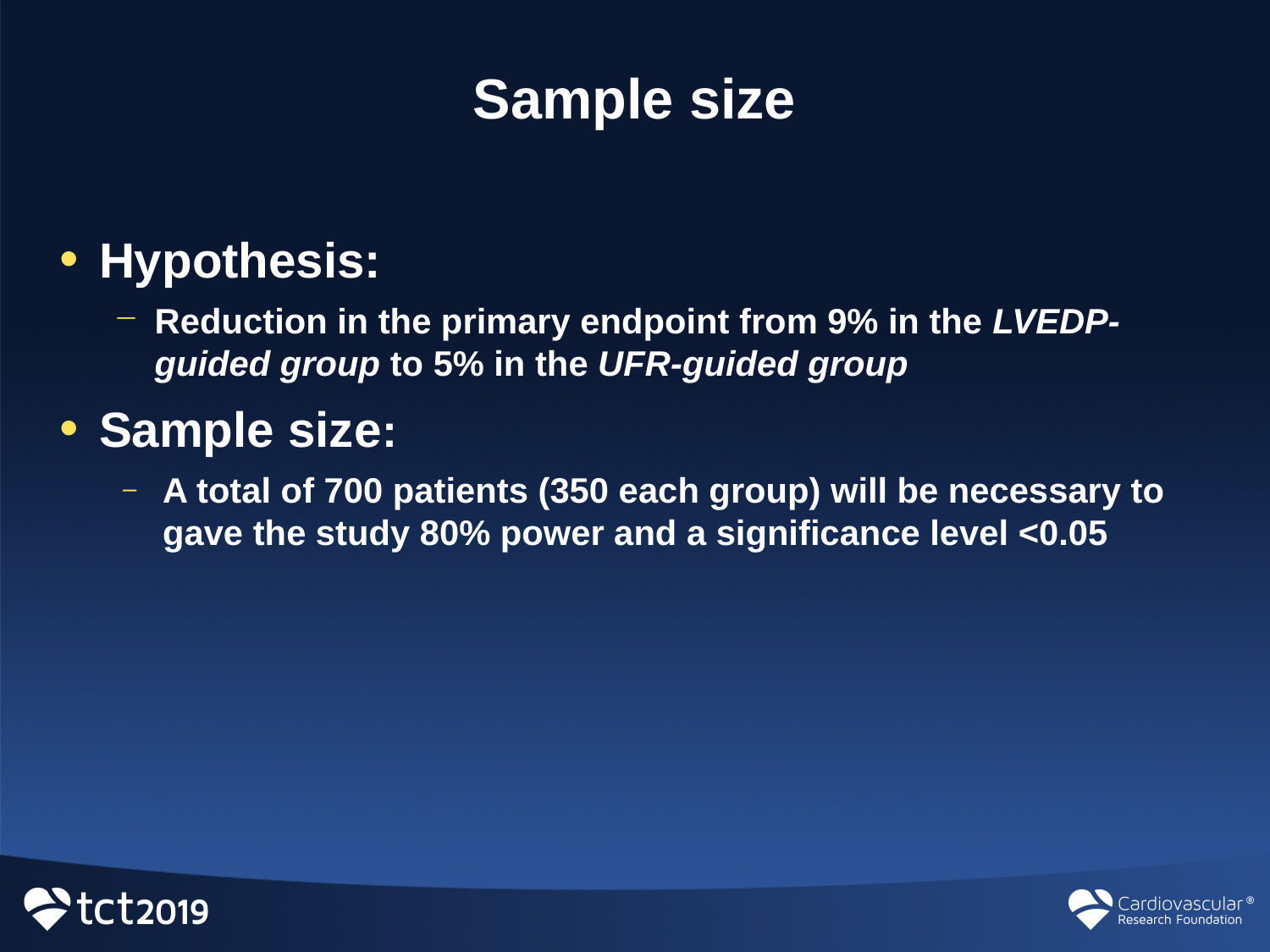

# Sample size
Hypothesis:
Reduction in the primary endpoint from 9% in the LVEDP-guided group to 5% in the UFR-guided group
Sample size:
A total of 700 patients (350 each group) will be necessary to gave the study 80% power and a significance level <0.05